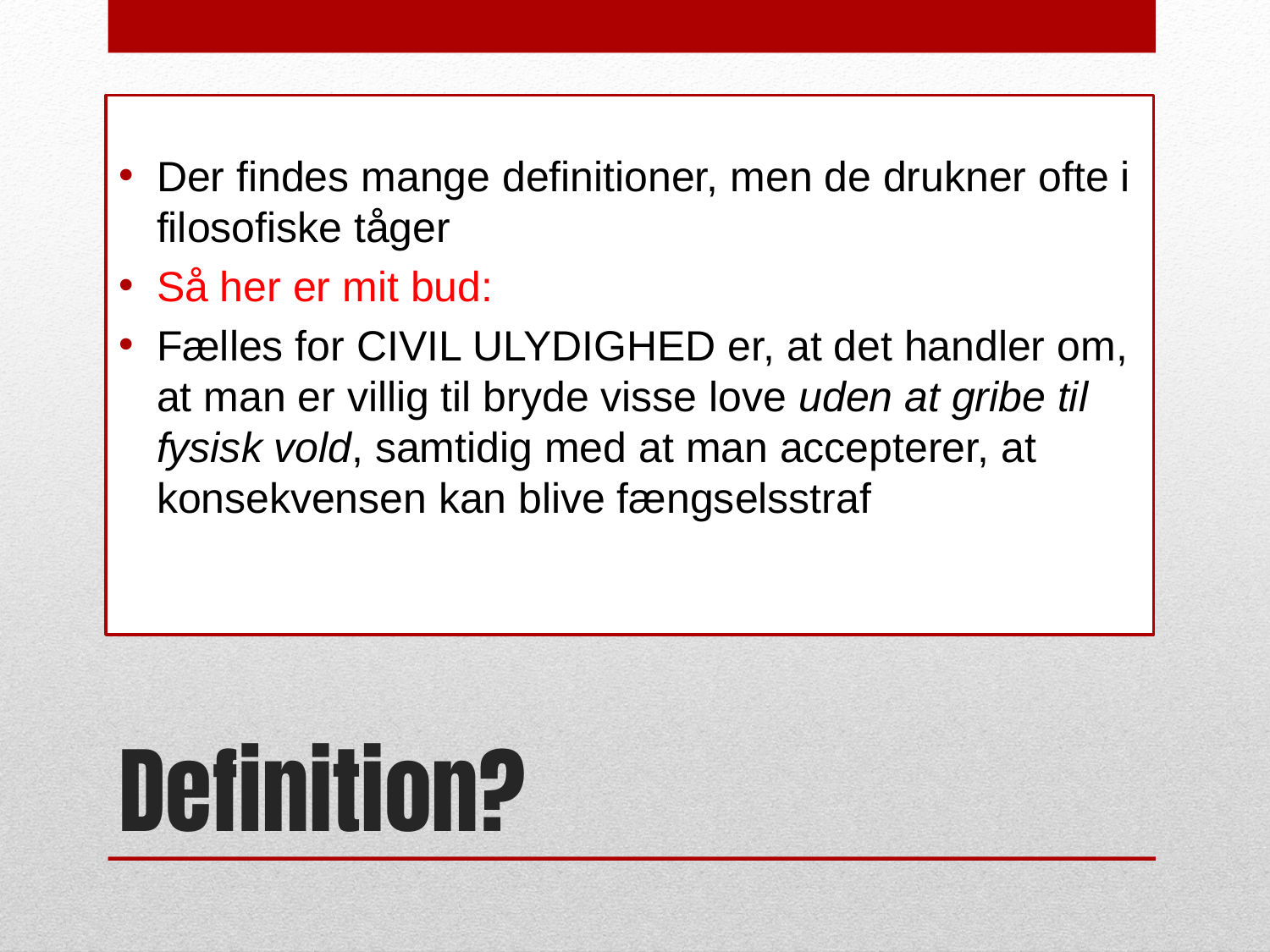

Der findes mange definitioner, men de drukner ofte i filosofiske tåger
Så her er mit bud:
Fælles for CIVIL ULYDIGHED er, at det handler om, at man er villig til bryde visse love uden at gribe til fysisk vold, samtidig med at man accepterer, at konsekvensen kan blive fængselsstraf

# Definition?